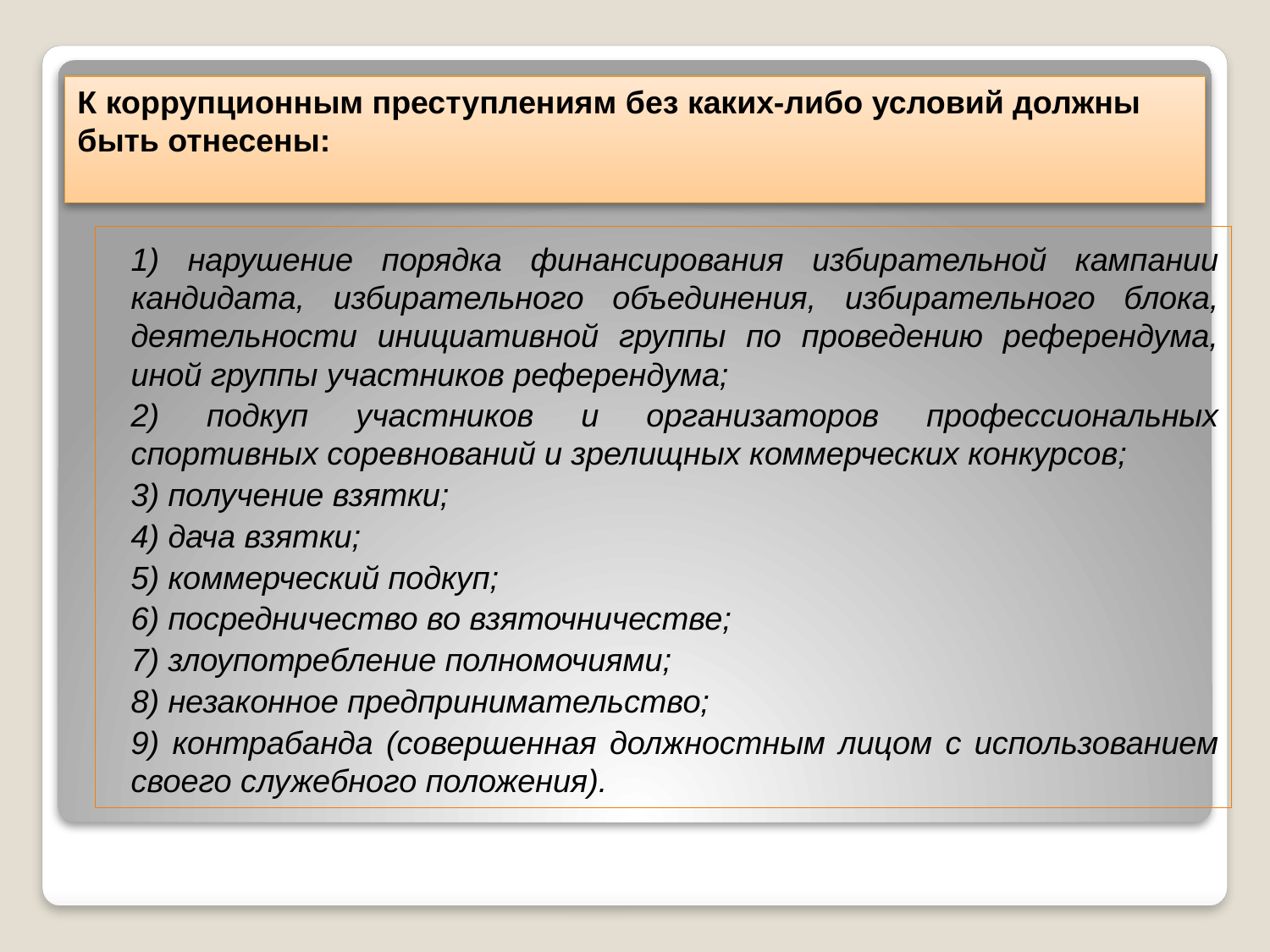

К коррупционным преступлениям без каких-либо условий должны быть отнесены:
#
1) нарушение порядка финансирования избирательной кампании кандидата, избирательного объединения, избирательного блока, деятельности инициативной группы по проведению референдума, иной группы участников референдума;
2) подкуп участников и организаторов профессиональных спортивных соревнований и зрелищных коммерческих конкурсов;
3) получение взятки;
4) дача взятки;
5) коммерческий подкуп;
6) посредничество во взяточничестве;
7) злоупотребление полномочиями;
8) незаконное предпринимательство;
9) контрабанда (совершенная должностным лицом с использованием своего служебного положения).